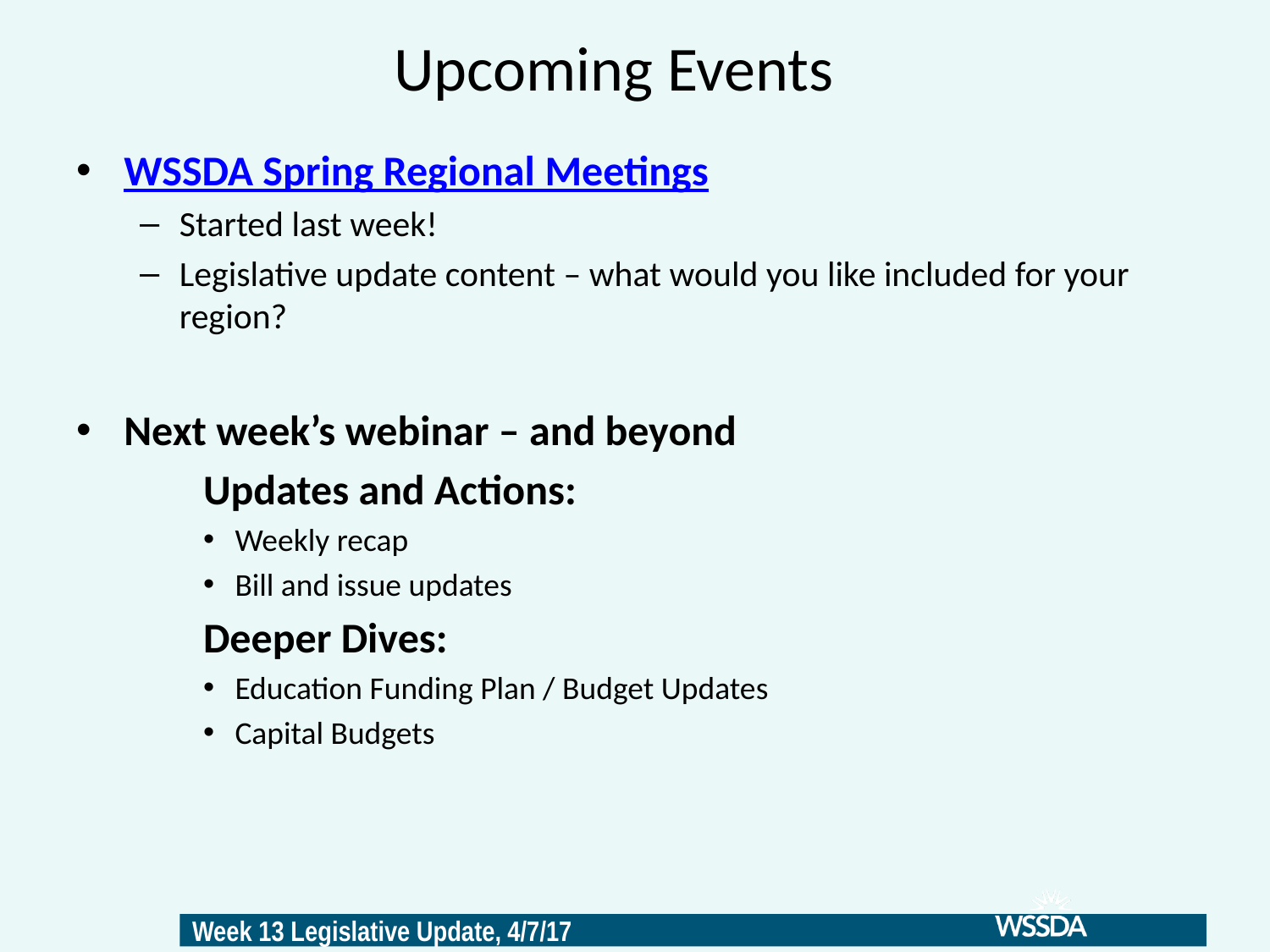

# Upcoming Events
WSSDA Spring Regional Meetings
Started last week!
Legislative update content – what would you like included for your region?

Next week’s webinar – and beyond
	Updates and Actions:
Weekly recap
Bill and issue updates
	Deeper Dives:
Education Funding Plan / Budget Updates
Capital Budgets

22